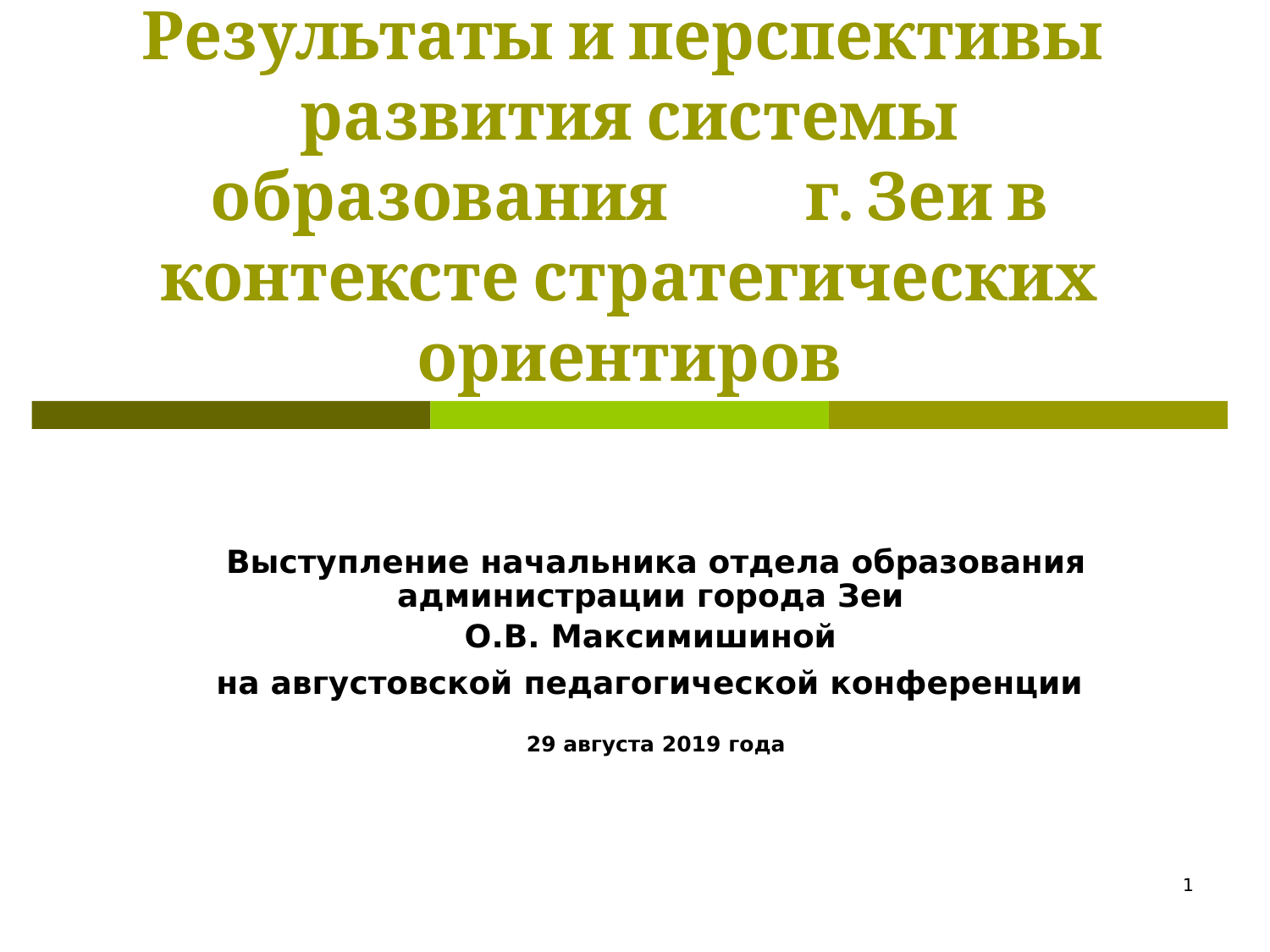

# Результаты и перспективы развития системы образования          г. Зеи в контексте стратегических ориентиров
Выступление начальника отдела образования администрации города Зеи
О.В. Максимишиной
на августовской педагогической конференции

29 августа 2019 года
1